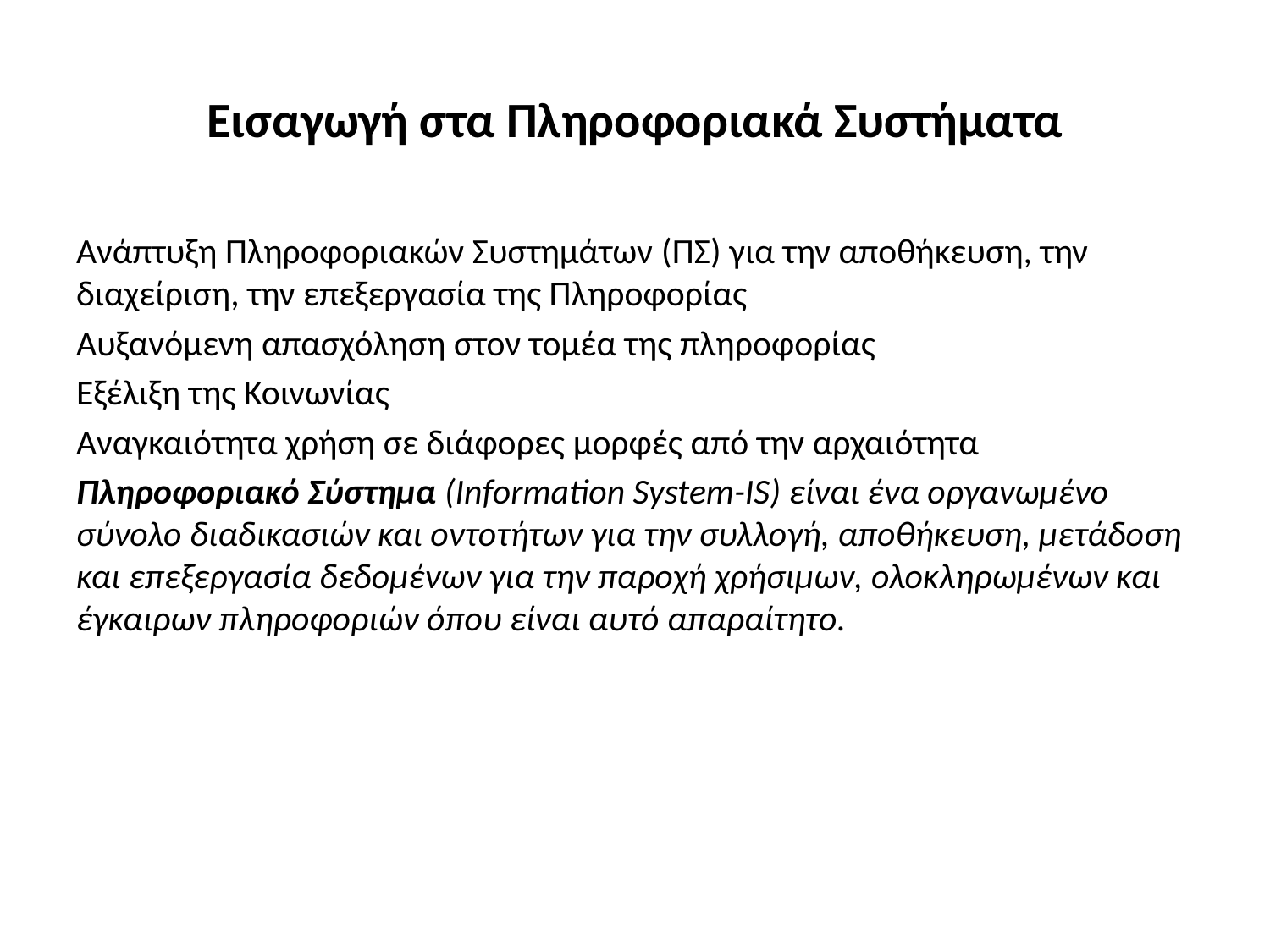

# Εισαγωγή στα Πληροφοριακά Συστήματα
Ανάπτυξη Πληροφοριακών Συστημάτων (ΠΣ) για την αποθήκευση, την διαχείριση, την επεξεργασία της Πληροφορίας
Αυξανόμενη απασχόληση στον τομέα της πληροφορίας
Εξέλιξη της Κοινωνίας
Αναγκαιότητα χρήση σε διάφορες μορφές από την αρχαιότητα
Πληροφοριακό Σύστημα (Information System-IS) είναι ένα οργανωμένο σύνολο διαδικασιών και οντοτήτων για την συλλογή, αποθήκευση, μετάδοση και επεξεργασία δεδομένων για την παροχή χρήσιμων, ολοκληρωμένων και έγκαιρων πληροφοριών όπου είναι αυτό απαραίτητο.